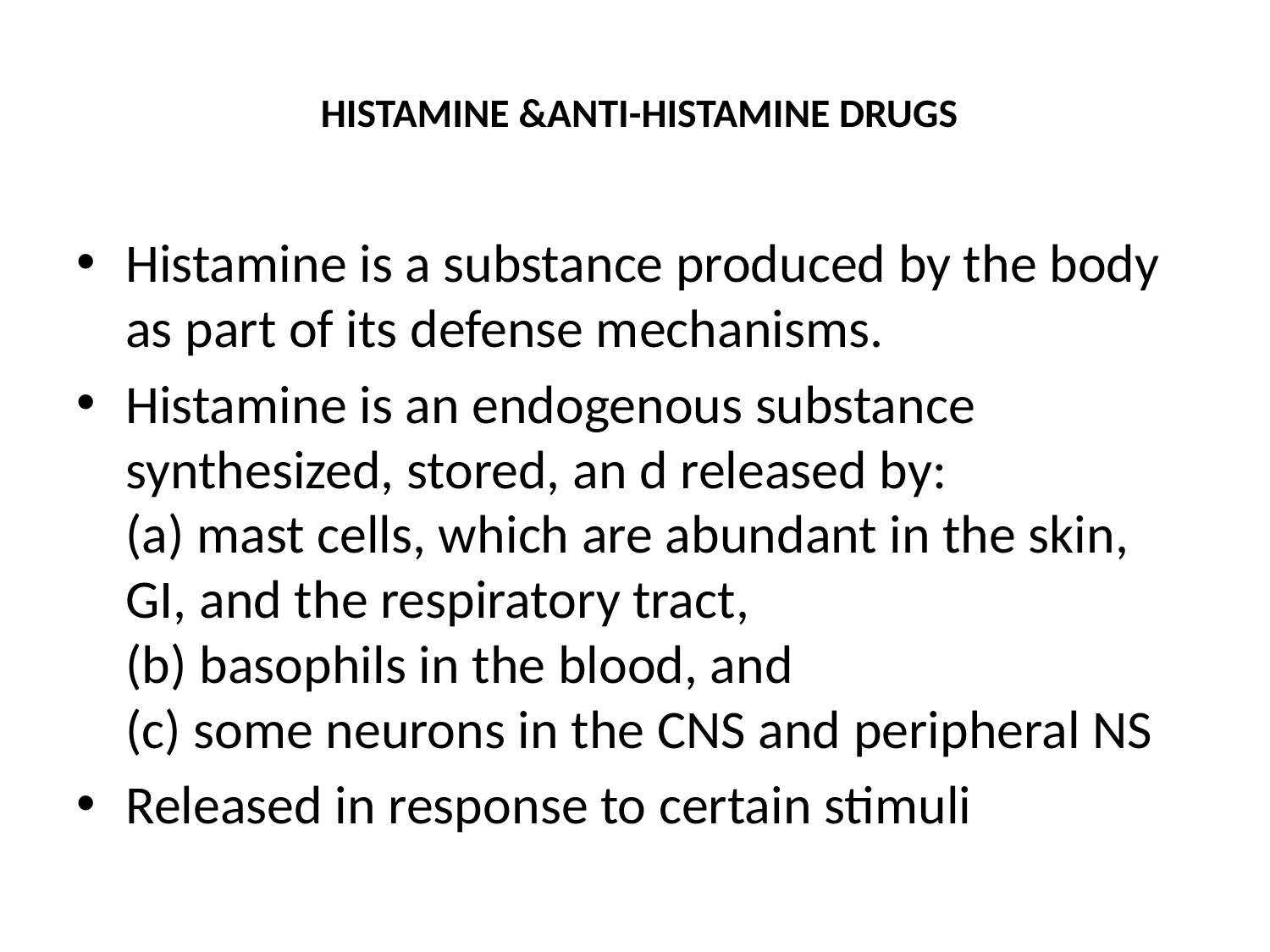

# HISTAMINE &ANTI-HISTAMINE DRUGS
Histamine is a substance produced by the body as part of its defense mechanisms.
Histamine is an endogenous substance synthesized, stored, an d released by:
(a) mast cells, which are abundant in the skin, GI, and the respiratory tract,
(b) basophils in the blood, and
(c) some neurons in the CNS and peripheral NS
Released in response to certain stimuli